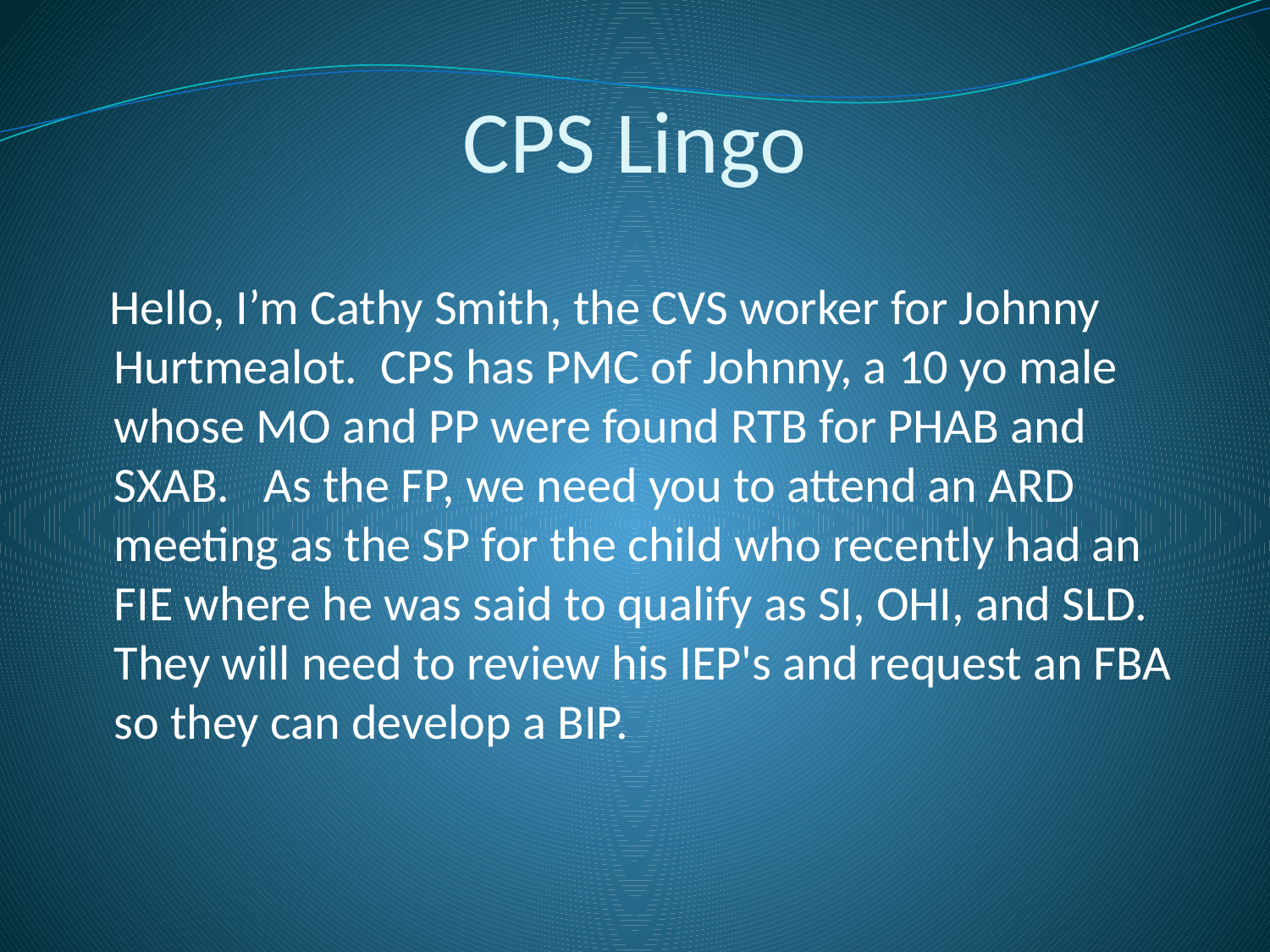

# CPS Lingo
   Hello, I’m Cathy Smith, the CVS worker for Johnny Hurtmealot.  CPS has PMC of Johnny, a 10 yo male whose MO and PP were found RTB for PHAB and SXAB.   As the FP, we need you to attend an ARD meeting as the SP for the child who recently had an FIE where he was said to qualify as SI, OHI, and SLD. They will need to review his IEP's and request an FBA so they can develop a BIP.